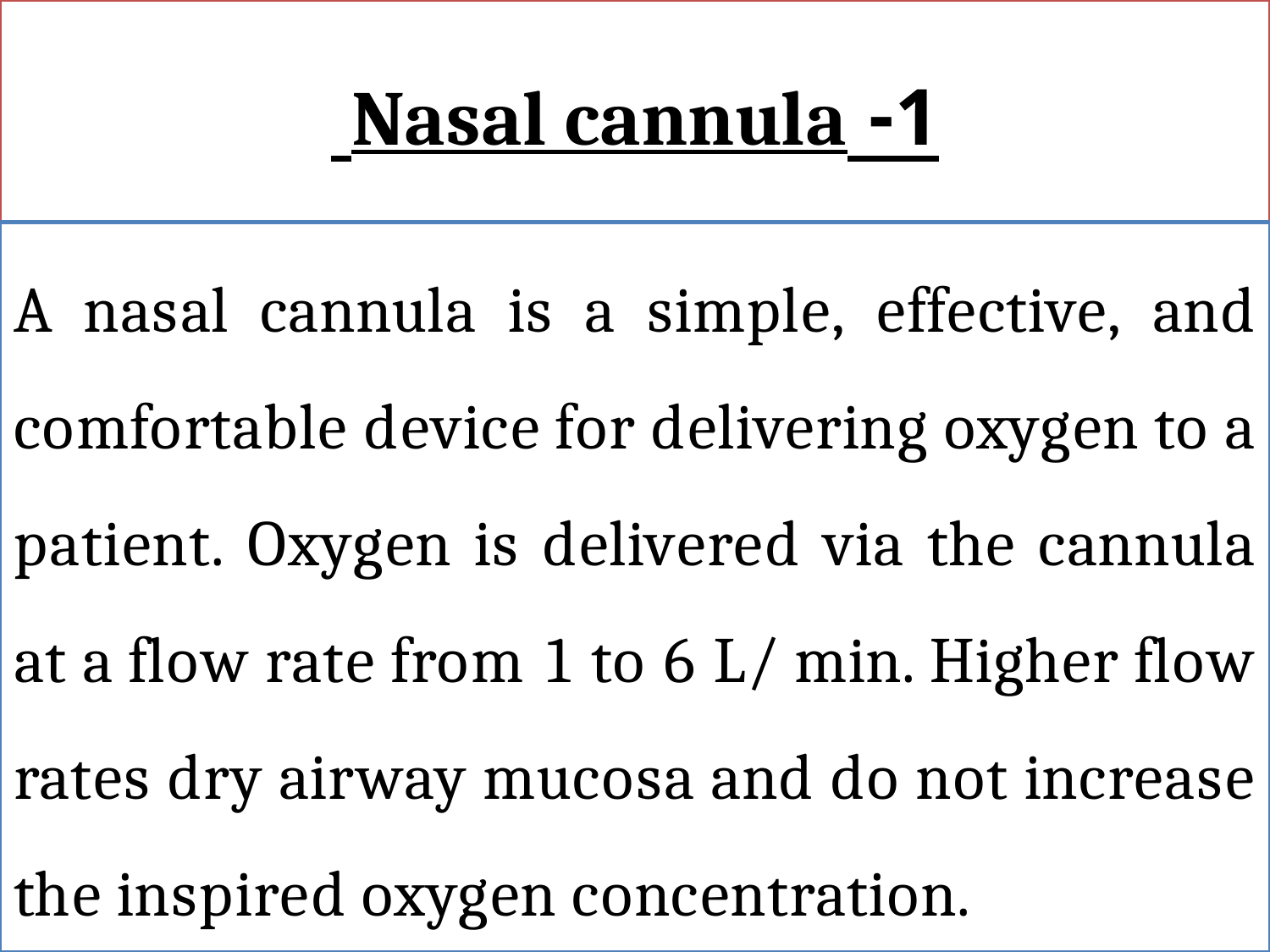

# 1- Nasal cannula
A nasal cannula is a simple, effective, and comfortable device for delivering oxygen to a patient. Oxygen is delivered via the cannula at a flow rate from 1 to 6 L/ min. Higher flow rates dry airway mucosa and do not increase the inspired oxygen concentration.